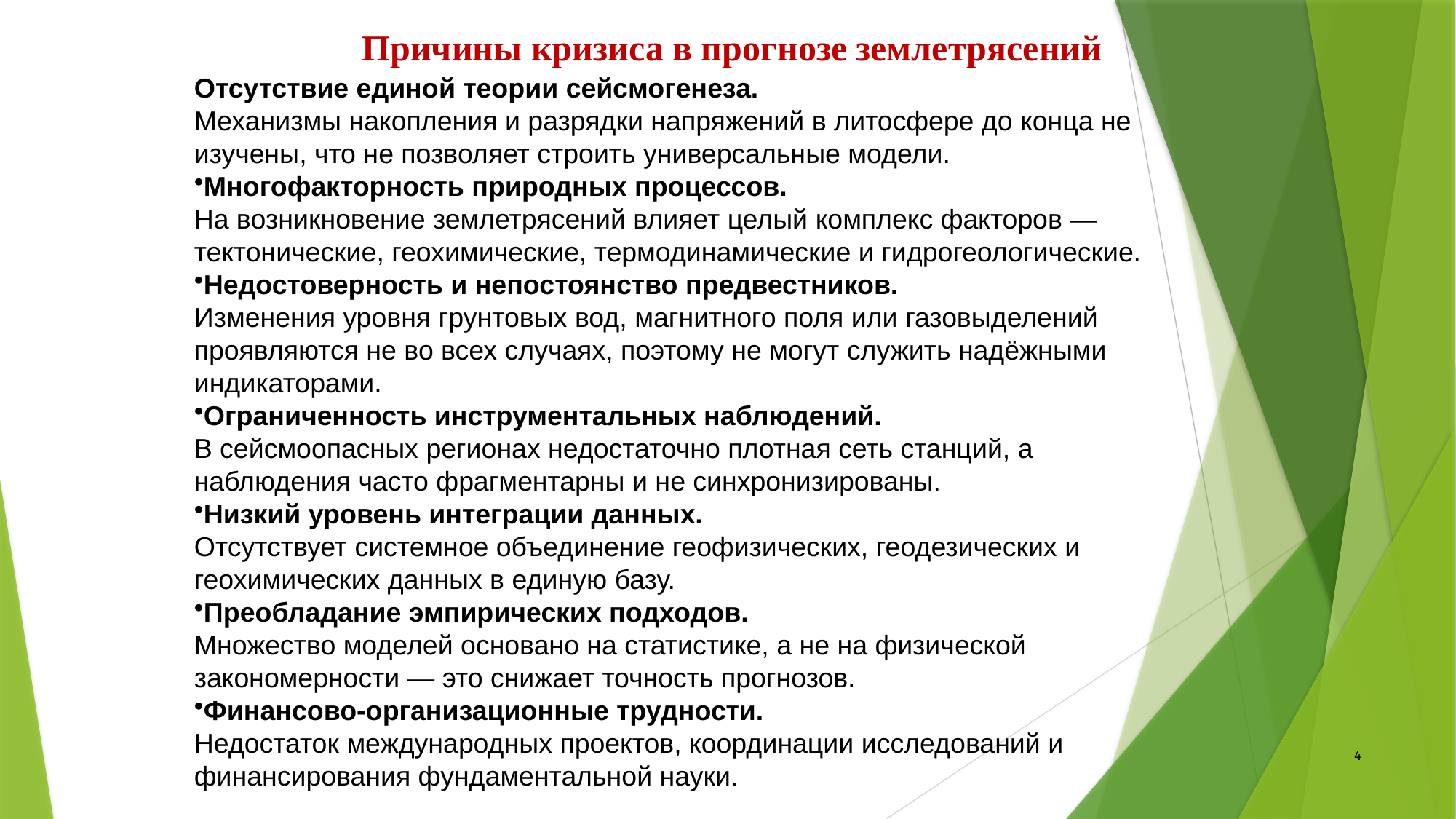

# Причины кризиса в прогнозе землетрясений
Отсутствие единой теории сейсмогенеза.
Механизмы накопления и разрядки напряжений в литосфере до конца не изучены, что не позволяет строить универсальные модели.
Многофакторность природных процессов.
На возникновение землетрясений влияет целый комплекс факторов — тектонические, геохимические, термодинамические и гидрогеологические.
Недостоверность и непостоянство предвестников.
Изменения уровня грунтовых вод, магнитного поля или газовыделений проявляются не во всех случаях, поэтому не могут служить надёжными индикаторами.
Ограниченность инструментальных наблюдений.
В сейсмоопасных регионах недостаточно плотная сеть станций, а наблюдения часто фрагментарны и не синхронизированы.
Низкий уровень интеграции данных.
Отсутствует системное объединение геофизических, геодезических и геохимических данных в единую базу.
Преобладание эмпирических подходов.
Множество моделей основано на статистике, а не на физической закономерности — это снижает точность прогнозов.
Финансово-организационные трудности.
Недостаток международных проектов, координации исследований и финансирования фундаментальной науки.
4